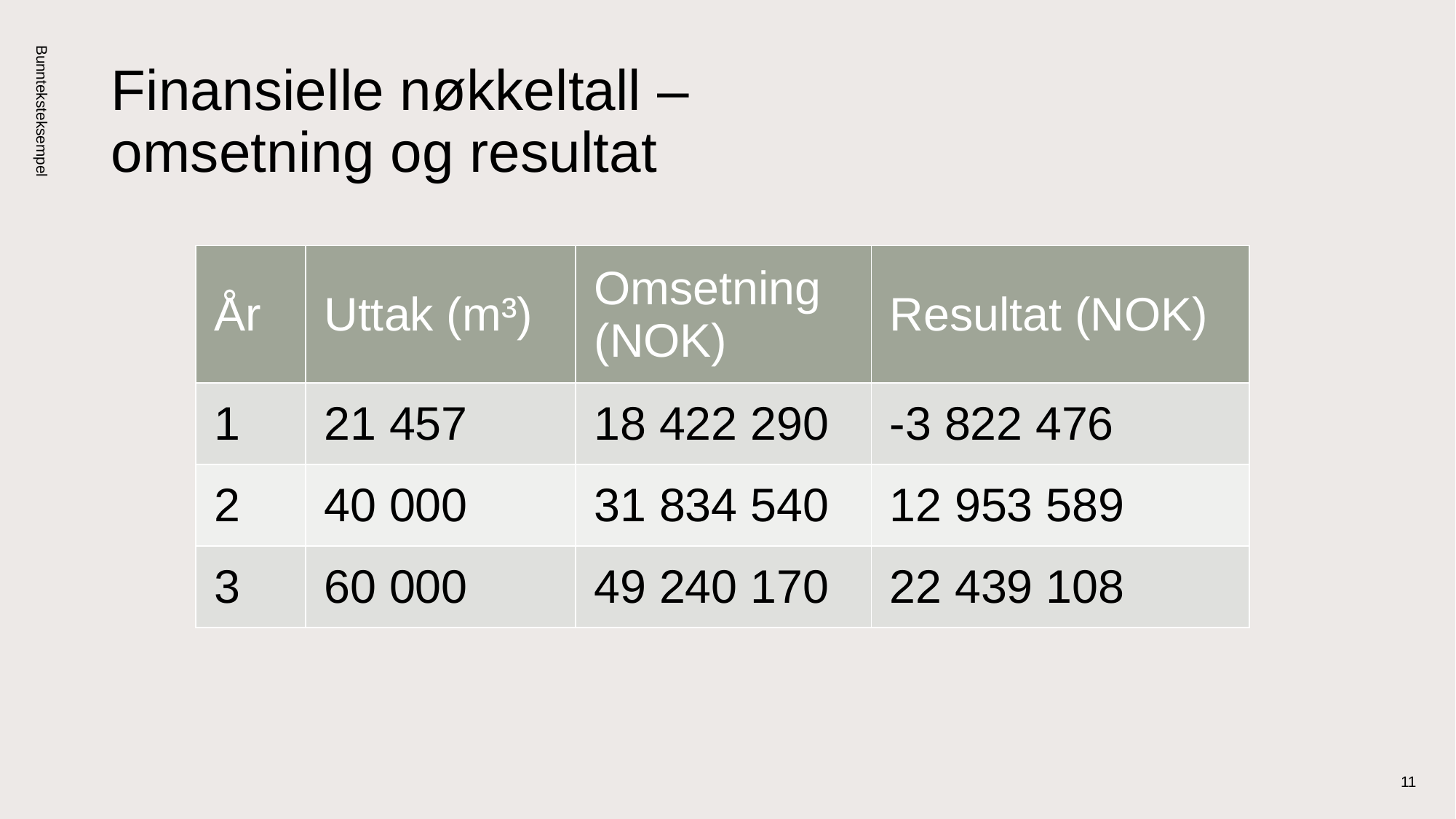

# Finansielle nøkkeltall – omsetning og resultat
Bunnteksteksempel
| År | Uttak (m³) | Omsetning (NOK) | Resultat (NOK) |
| --- | --- | --- | --- |
| 1 | 21 457 | 18 422 290 | -3 822 476 |
| 2 | 40 000 | 31 834 540 | 12 953 589 |
| 3 | 60 000 | 49 240 170 | 22 439 108 |
11